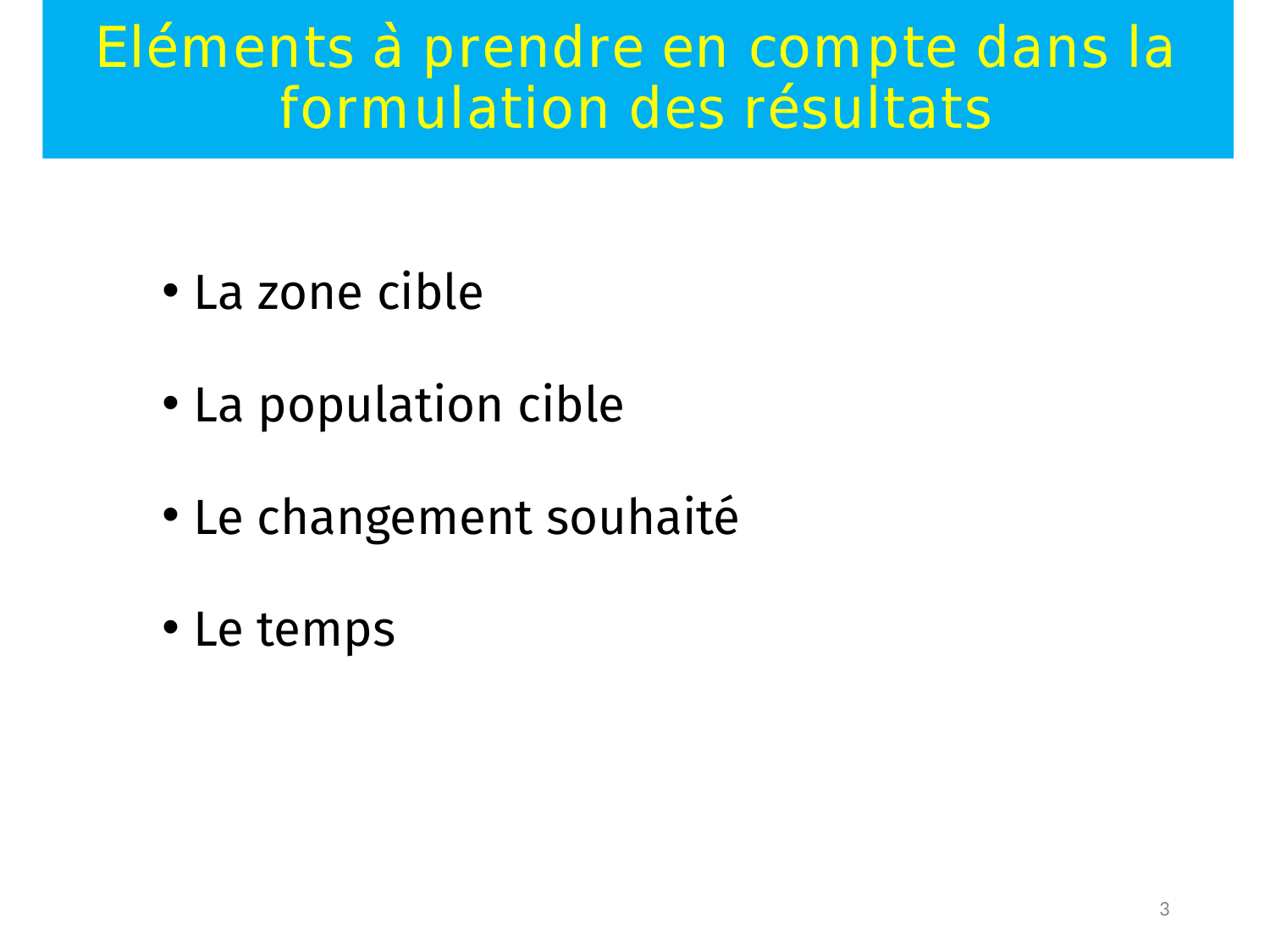

# Eléments à prendre en compte dans la formulation des résultats
La zone cible
La population cible
Le changement souhaité
Le temps
3